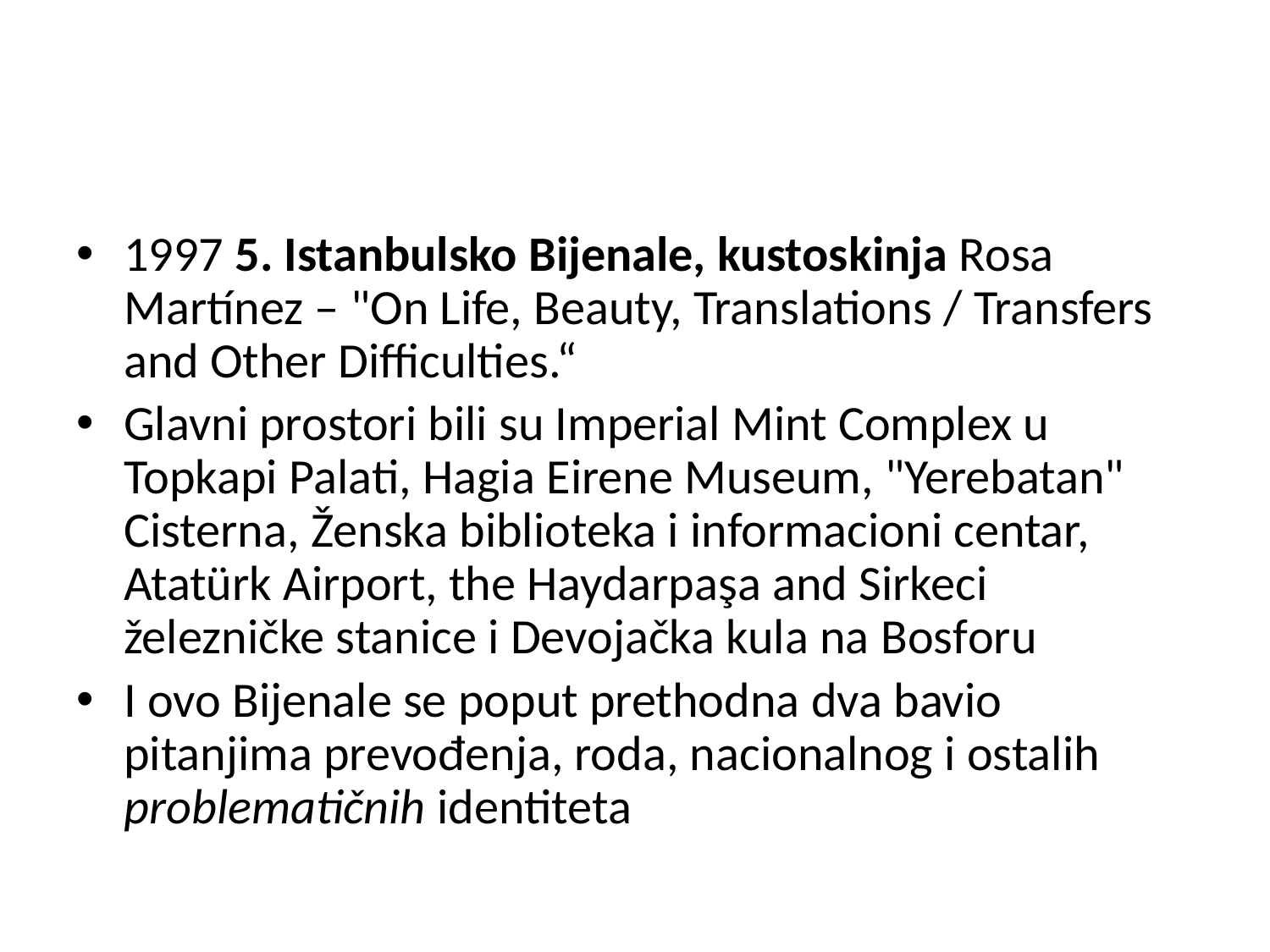

#
1997 5. Istanbulsko Bijenale, kustoskinja Rosa Martínez – "On Life, Beauty, Translations / Transfers and Other Difficulties.“
Glavni prostori bili su Imperial Mint Complex u Topkapi Palati, Hagia Eirene Museum, "Yerebatan" Cisterna, Ženska biblioteka i informacioni centar, Atatürk Airport, the Haydarpaşa and Sirkeci železničke stanice i Devojačka kula na Bosforu
I ovo Bijenale se poput prethodna dva bavio pitanjima prevođenja, roda, nacionalnog i ostalih problematičnih identiteta